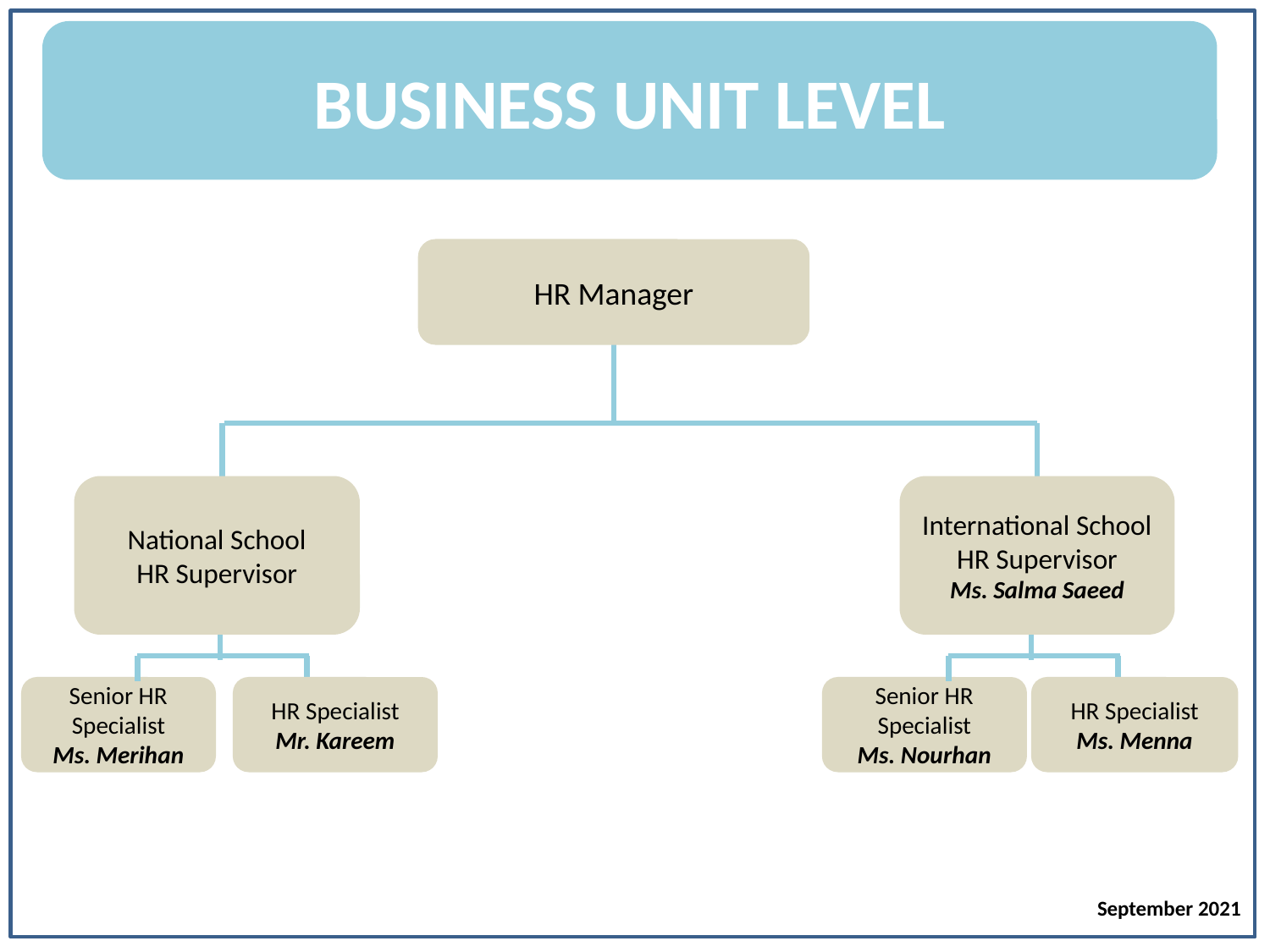

BUSINESS UNIT LEVEL
HR Manager
National School
HR Supervisor
International School
HR Supervisor
Ms. Salma Saeed
Senior HR Specialist
Ms. Merihan
HR Specialist
Mr. Kareem
Senior HR Specialist
Ms. Nourhan
HR Specialist
Ms. Menna
September 2021